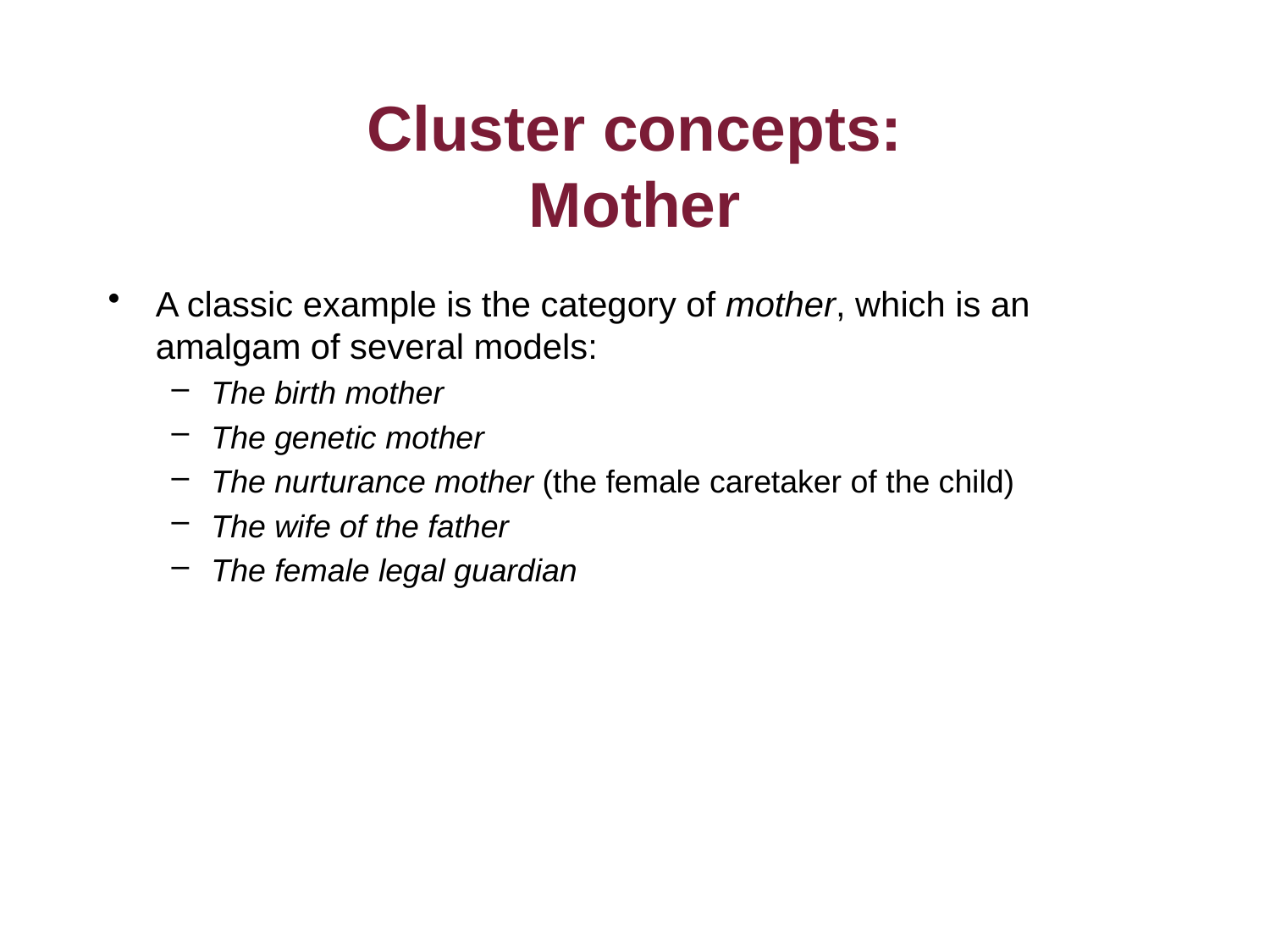

# Cluster concepts: Mother
A classic example is the category of mother, which is an amalgam of several models:
The birth mother
The genetic mother
The nurturance mother (the female caretaker of the child)
The wife of the father
The female legal guardian